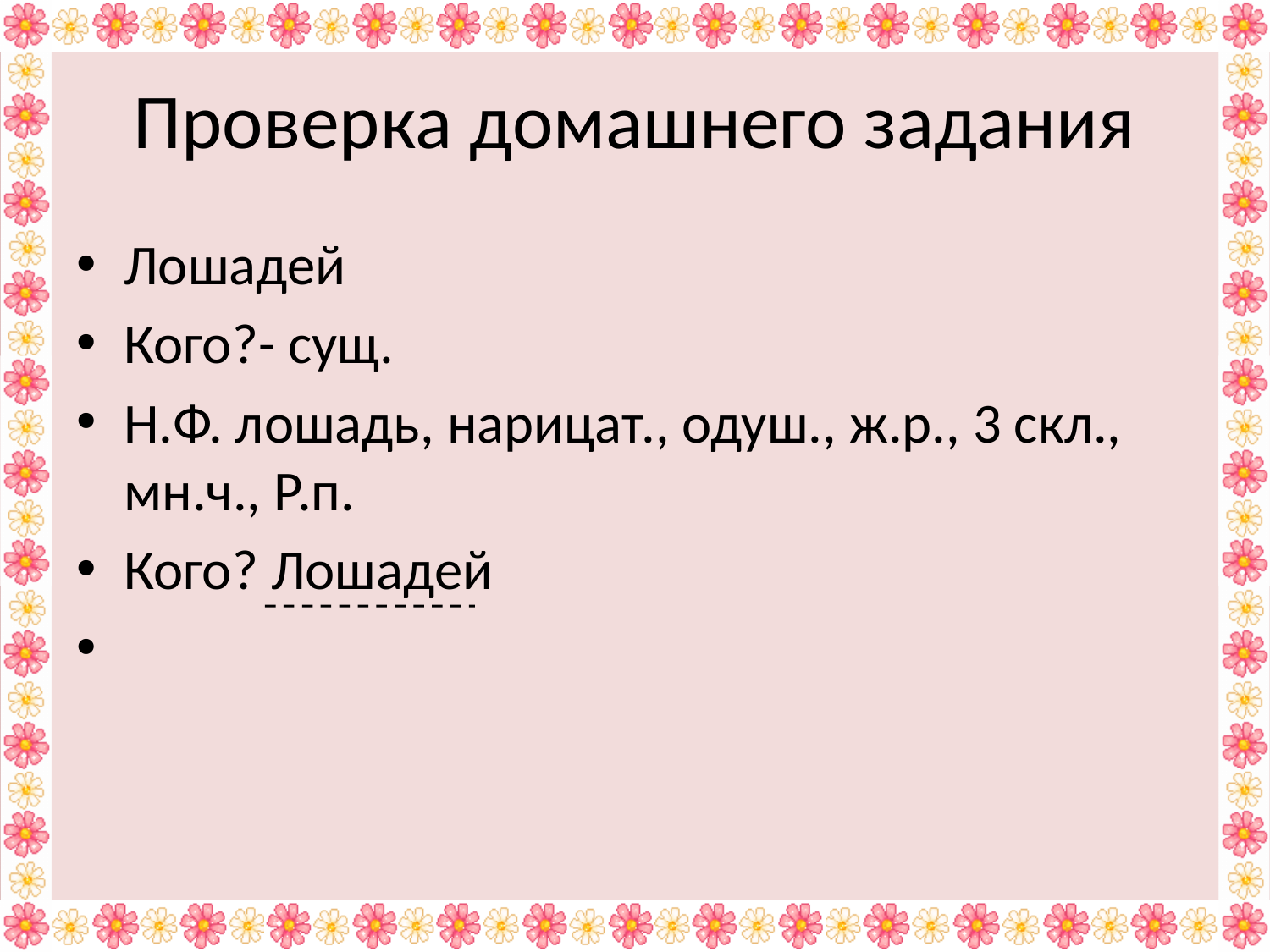

# Проверка домашнего задания
Лошадей
Кого?- сущ.
Н.Ф. лошадь, нарицат., одуш., ж.р., 3 скл., мн.ч., Р.п.
Кого? Лошадей